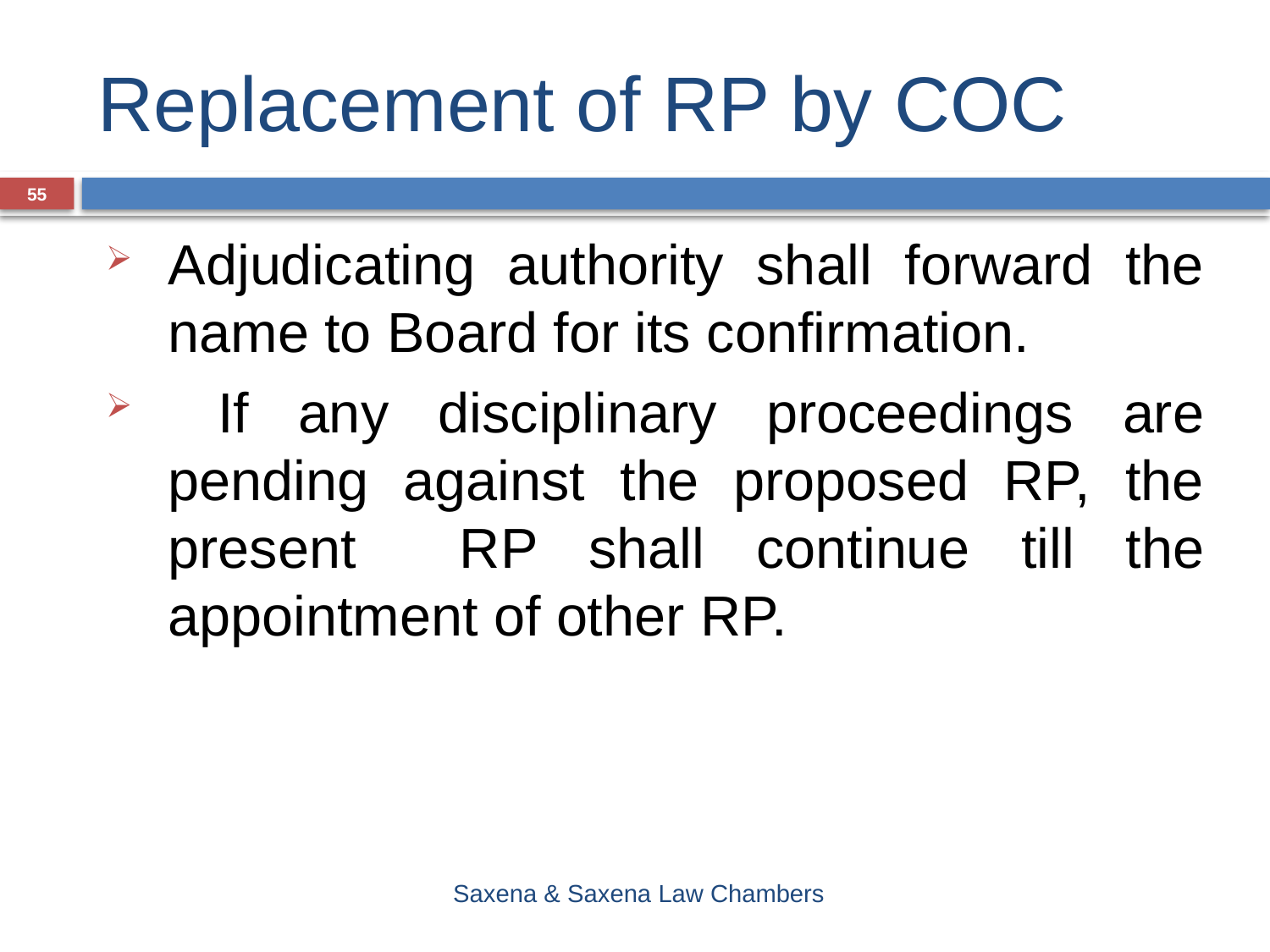

# Replacement of RP by COC
55
Adjudicating authority shall forward the name to Board for its confirmation.
 If any disciplinary proceedings are pending against the proposed RP, the present  RP shall continue till the appointment of other RP.

Saxena & Saxena Law Chambers